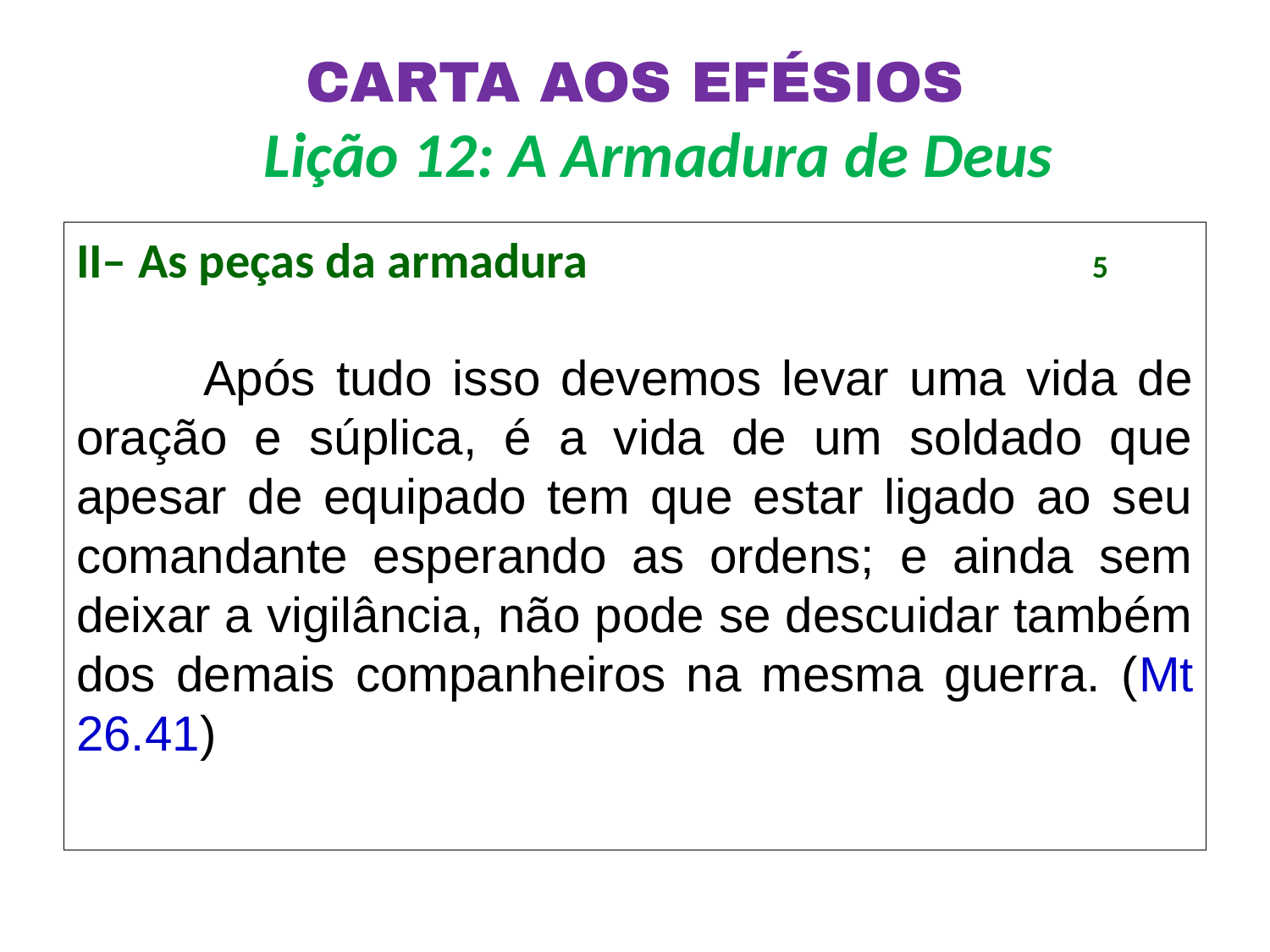

# CARTA AOS EFÉSIOS Lição 12: A Armadura de Deus
II– As peças da armadura				5

	Após tudo isso devemos levar uma vida de oração e súplica, é a vida de um soldado que apesar de equipado tem que estar ligado ao seu comandante esperando as ordens; e ainda sem deixar a vigilância, não pode se descuidar também dos demais companheiros na mesma guerra. (Mt 26.41)